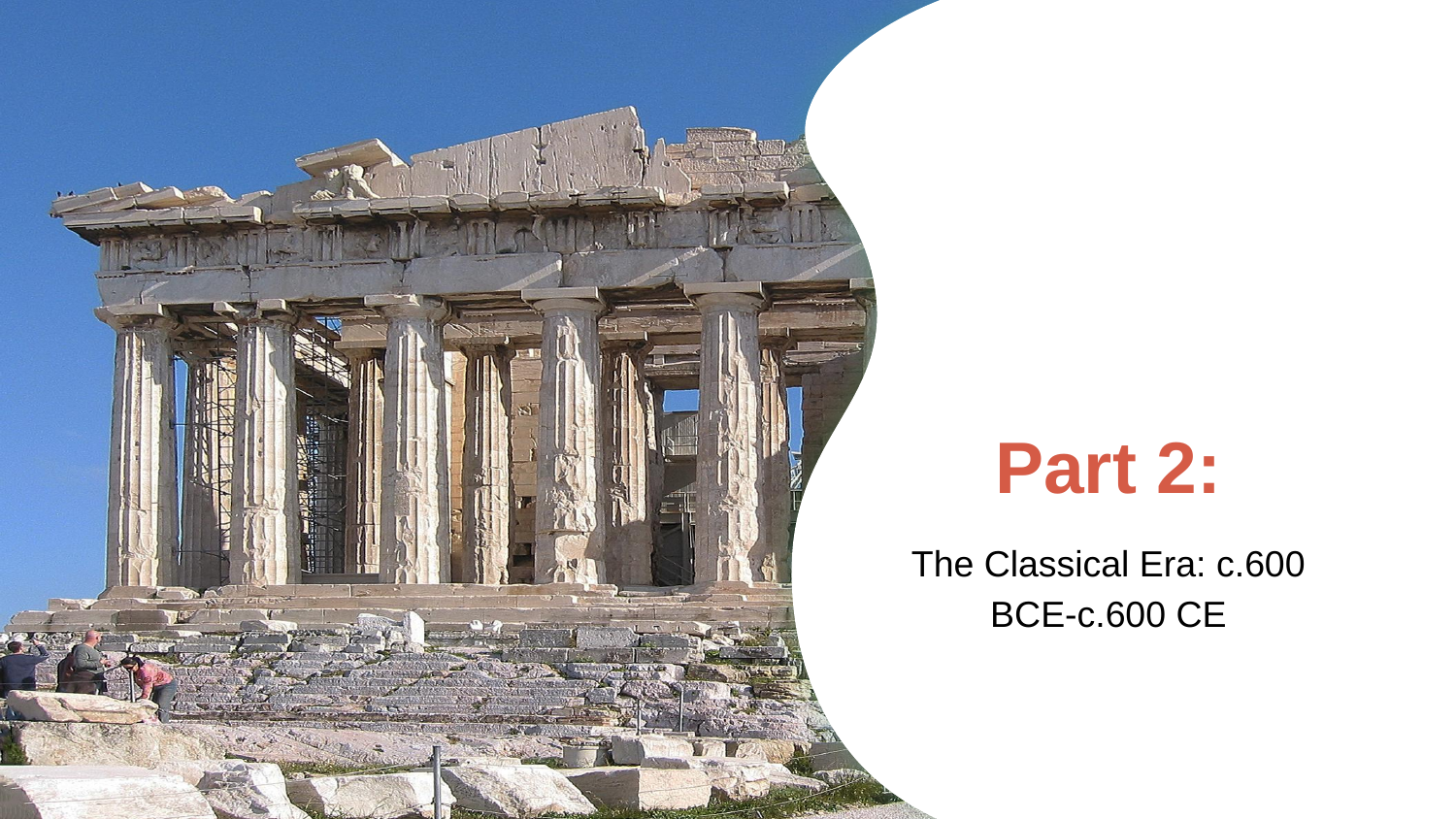

# Part 2:
The Classical Era: c.600 BCE-c.600 CE